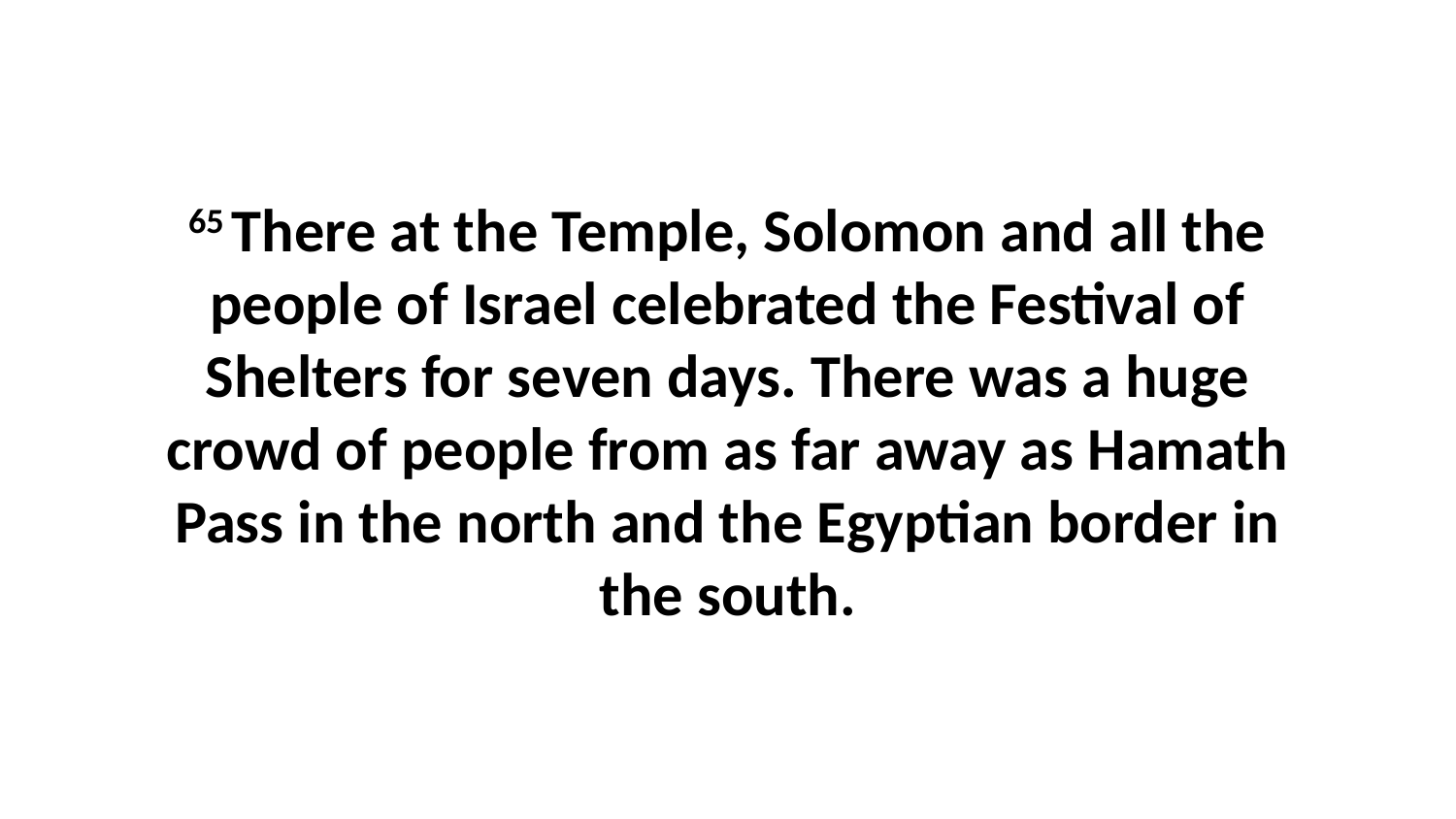

65 There at the Temple, Solomon and all the people of Israel celebrated the Festival of Shelters for seven days. There was a huge crowd of people from as far away as Hamath Pass in the north and the Egyptian border in the south.